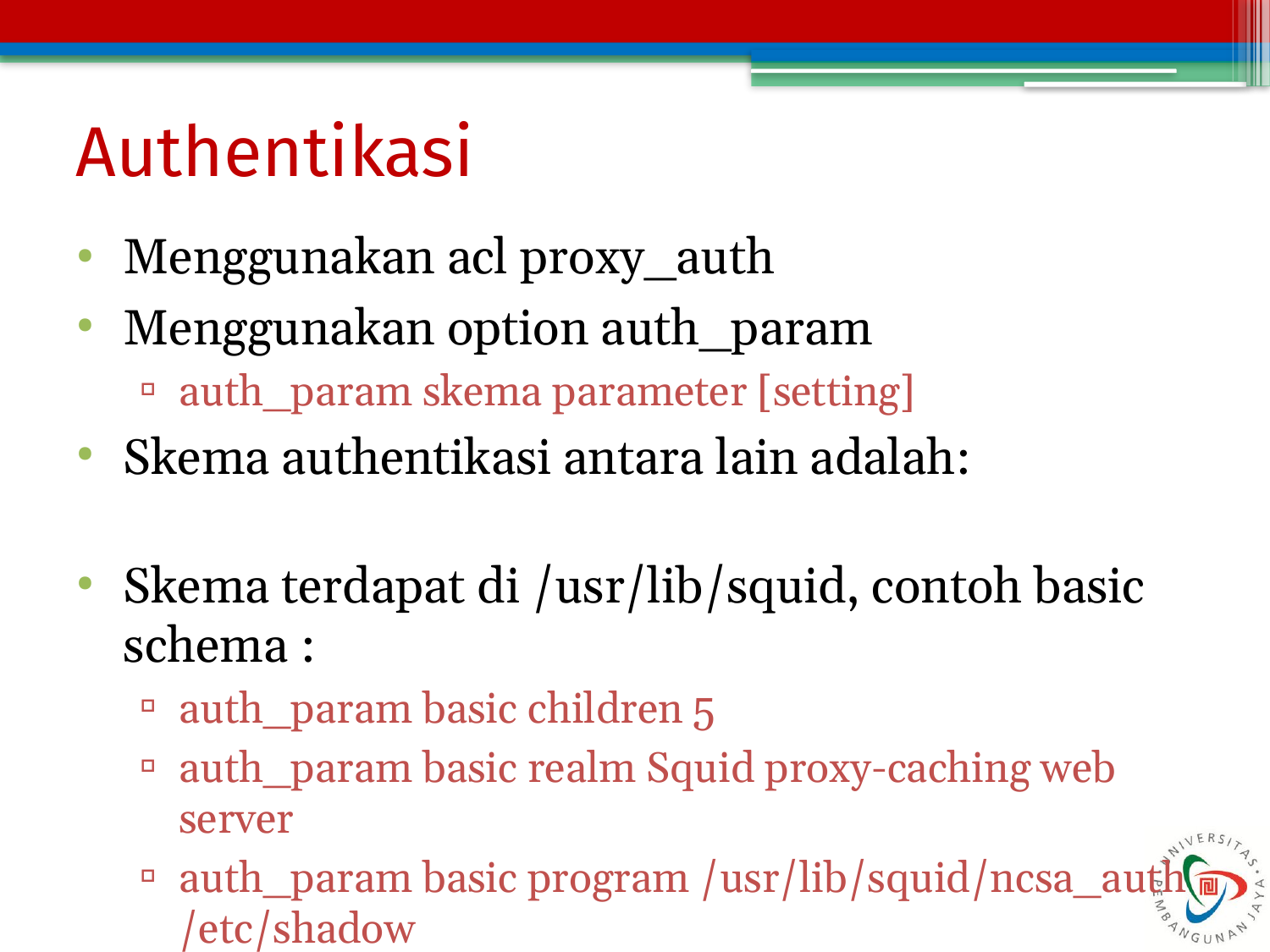

# Authentikasi
Menggunakan acl proxy_auth
Menggunakan option auth_param
auth_param skema parameter [setting]
Skema authentikasi antara lain adalah:

Skema terdapat di /usr/lib/squid, contoh basic schema :
auth_param basic children 5
auth_param basic realm Squid proxy-caching web server
auth_param basic program /usr/lib/squid/ncsa_auth /etc/shadow